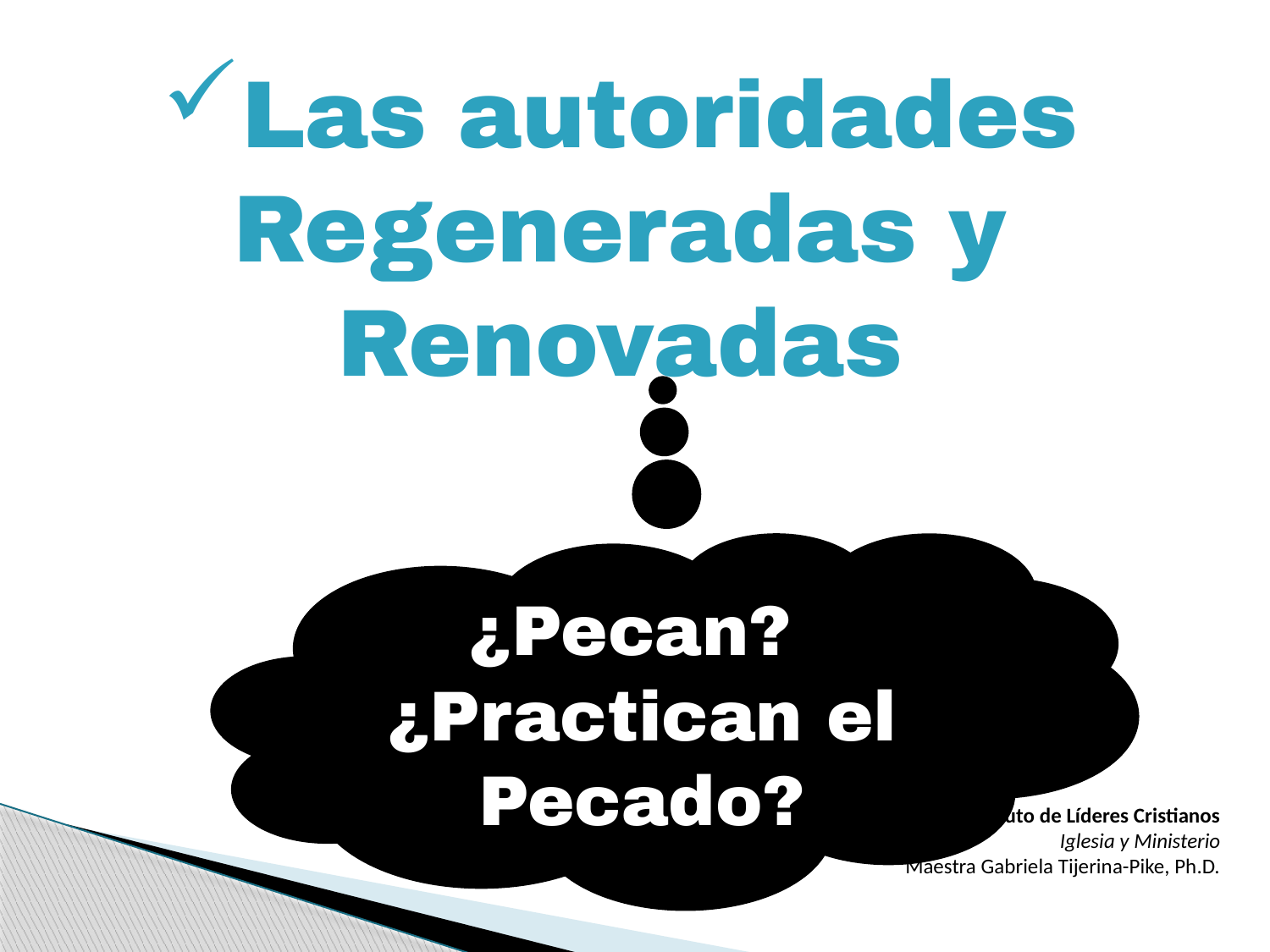

Las autoridades Regeneradas y Renovadas
¿Pecan?
¿Practican el Pecado?
Instituto de Líderes Cristianos
Iglesia y Ministerio
Maestra Gabriela Tijerina-Pike, Ph.D.